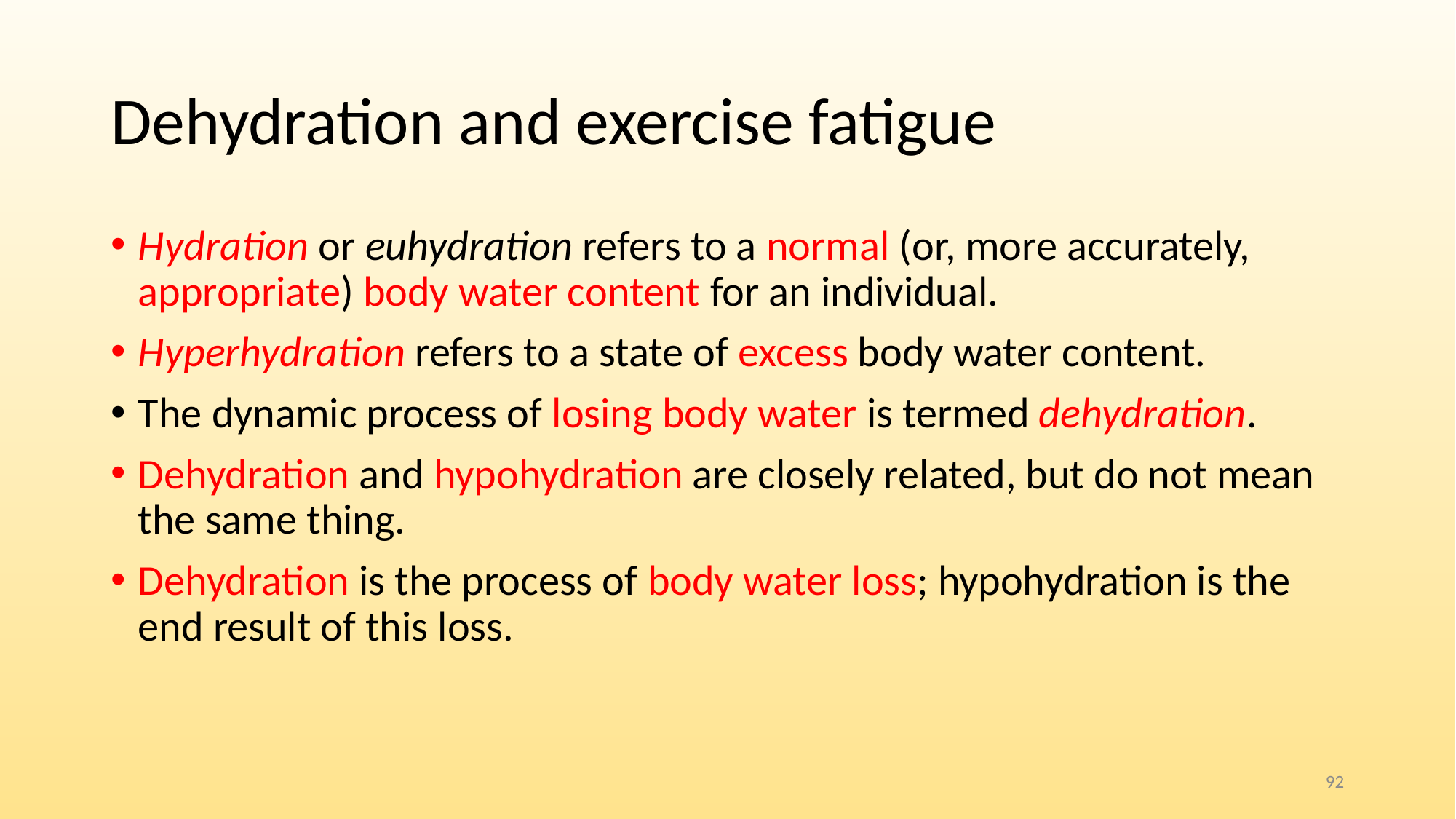

# Dehydration and exercise fatigue
Hydration or euhydration refers to a normal (or, more accurately, appropriate) body water content for an individual.
Hyperhydration refers to a state of excess body water content.
The dynamic process of losing body water is termed dehydration.
Dehydration and hypohydration are closely related, but do not mean the same thing.
Dehydration is the process of body water loss; hypohydration is the end result of this loss.
92